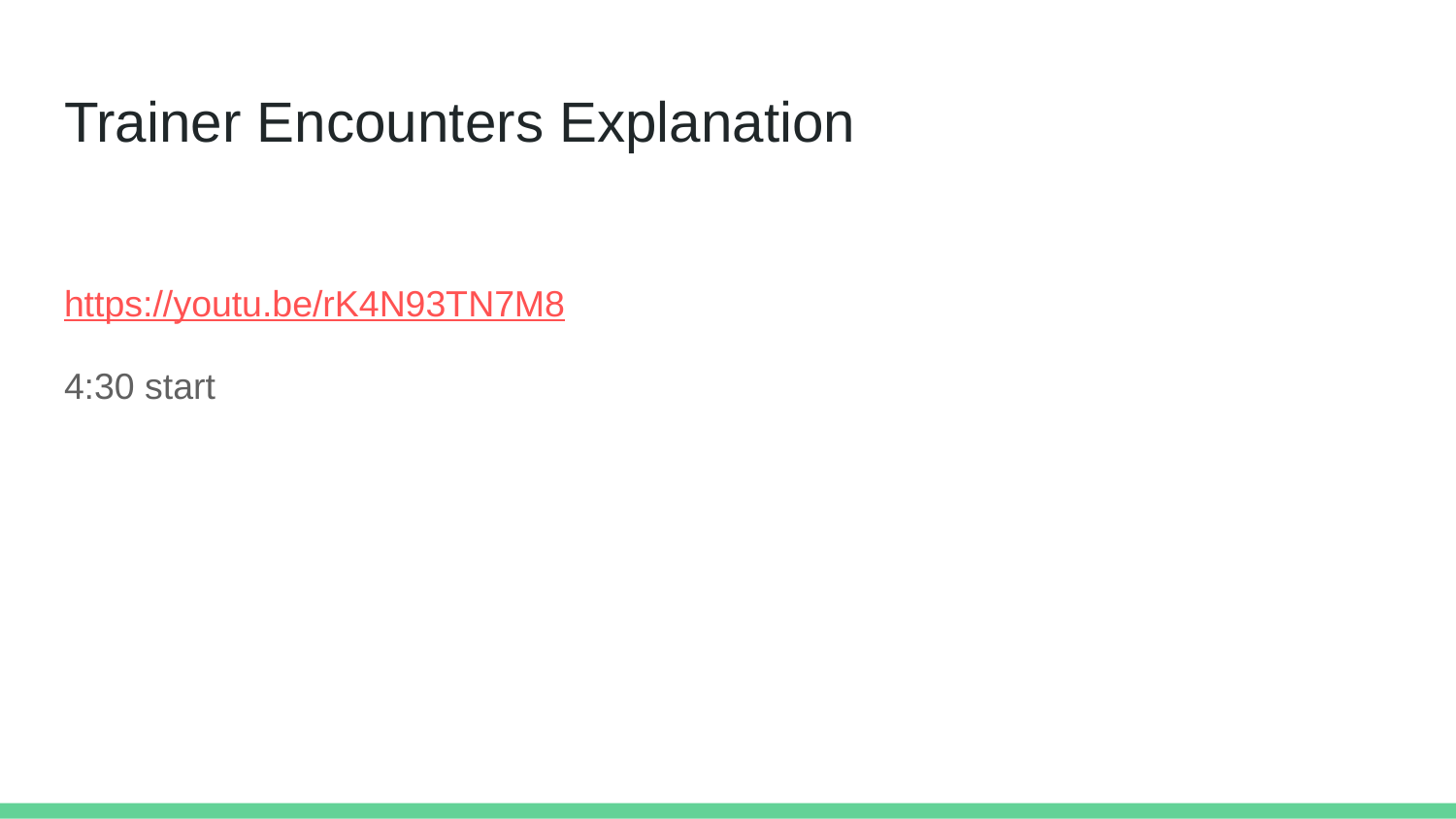

# Trainer Encounters Explanation

https://youtu.be/rK4N93TN7M8
4:30 start